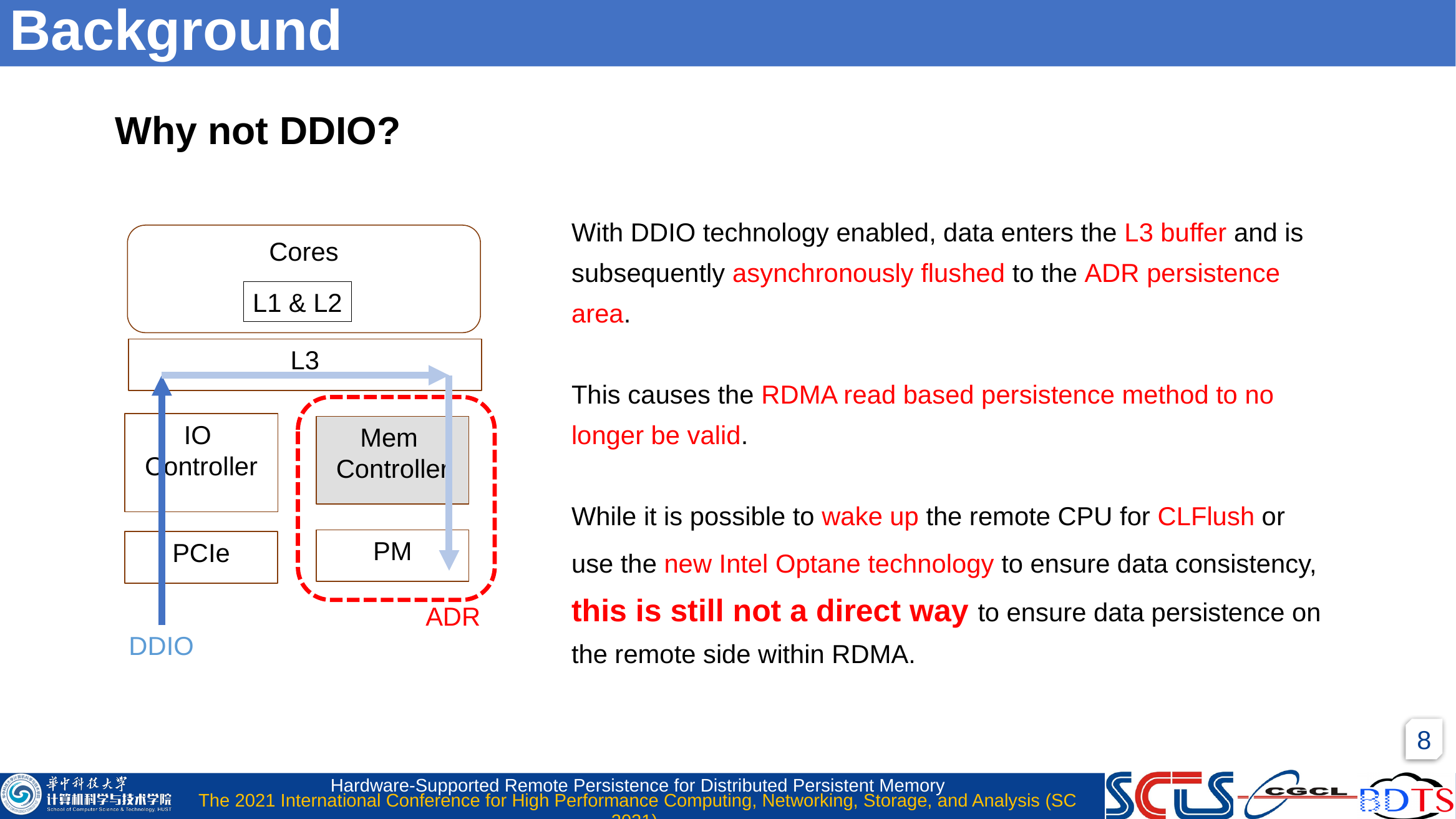

# Background
Why not DDIO?
With DDIO technology enabled, data enters the L3 buffer and is subsequently asynchronously flushed to the ADR persistence area.

This causes the RDMA read based persistence method to no longer be valid.

While it is possible to wake up the remote CPU for CLFlush or use the new Intel Optane technology to ensure data consistency, this is still not a direct way to ensure data persistence on the remote side within RDMA.
Cores
L1 & L2
L3

IO
Controller
Mem
Controller
PM
PCIe
ADR
DDIO